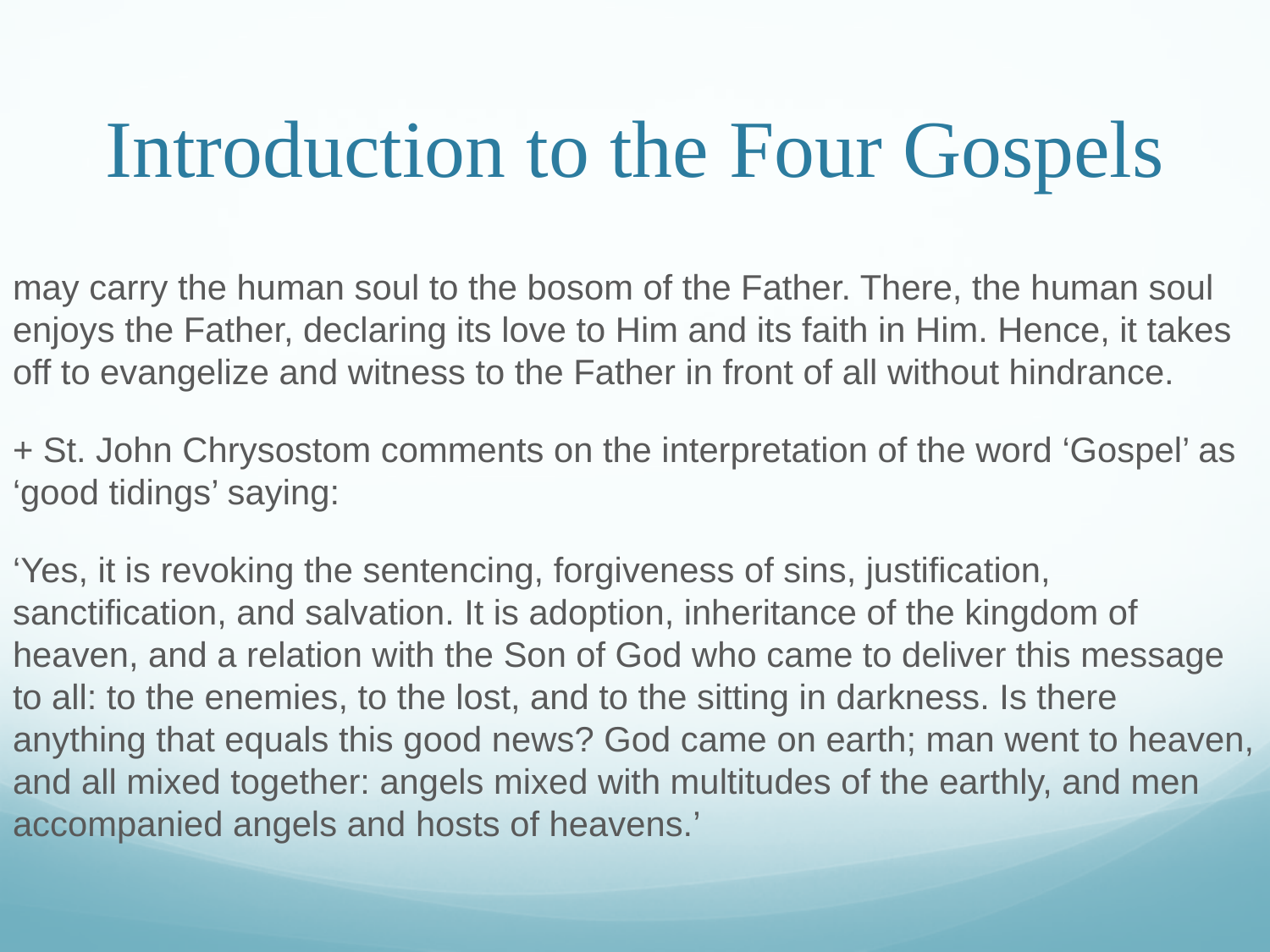

# Introduction to the Four Gospels
may carry the human soul to the bosom of the Father. There, the human soul enjoys the Father, declaring its love to Him and its faith in Him. Hence, it takes off to evangelize and witness to the Father in front of all without hindrance.
+ St. John Chrysostom comments on the interpretation of the word ‘Gospel’ as ‘good tidings’ saying:
‘Yes, it is revoking the sentencing, forgiveness of sins, justification, sanctification, and salvation. It is adoption, inheritance of the kingdom of heaven, and a relation with the Son of God who came to deliver this message to all: to the enemies, to the lost, and to the sitting in darkness. Is there anything that equals this good news? God came on earth; man went to heaven, and all mixed together: angels mixed with multitudes of the earthly, and men accompanied angels and hosts of heavens.’